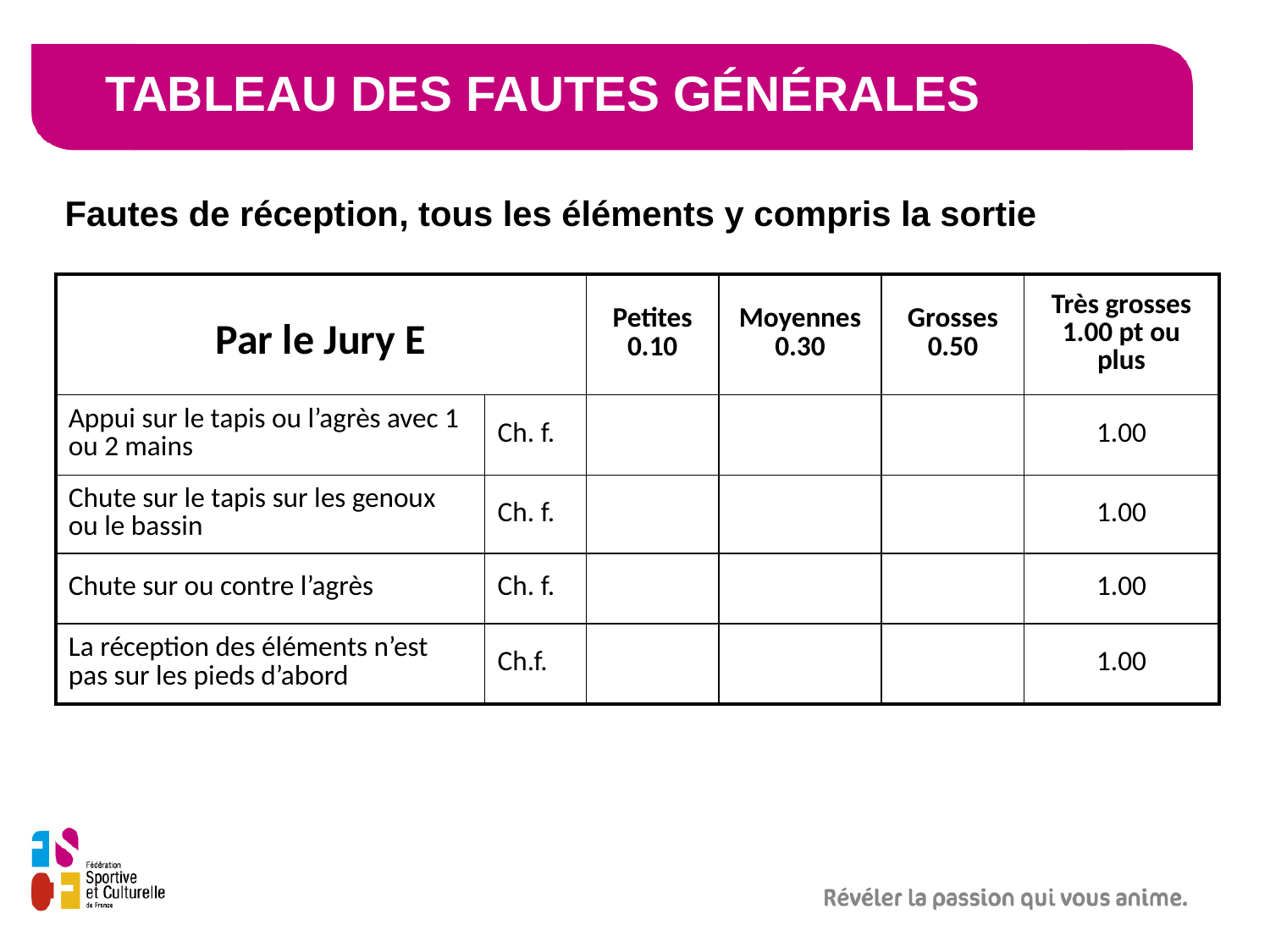

# Tableau des Fautes Générales
Fautes de réception, tous les éléments y compris la sortie
| Par le Jury E |  | Petites 0.10 | Moyennes 0.30 | Grosses 0.50 | Très grosses 1.00 pt ou plus |
| --- | --- | --- | --- | --- | --- |
| Appui sur le tapis ou l’agrès avec 1 ou 2 mains | Ch. f. |  |  |  | 1.00 |
| Chute sur le tapis sur les genoux ou le bassin | Ch. f. |  |  |  | 1.00 |
| Chute sur ou contre l’agrès | Ch. f. |  |  |  | 1.00 |
| La réception des éléments n’est pas sur les pieds d’abord | Ch.f. |  |  |  | 1.00 |